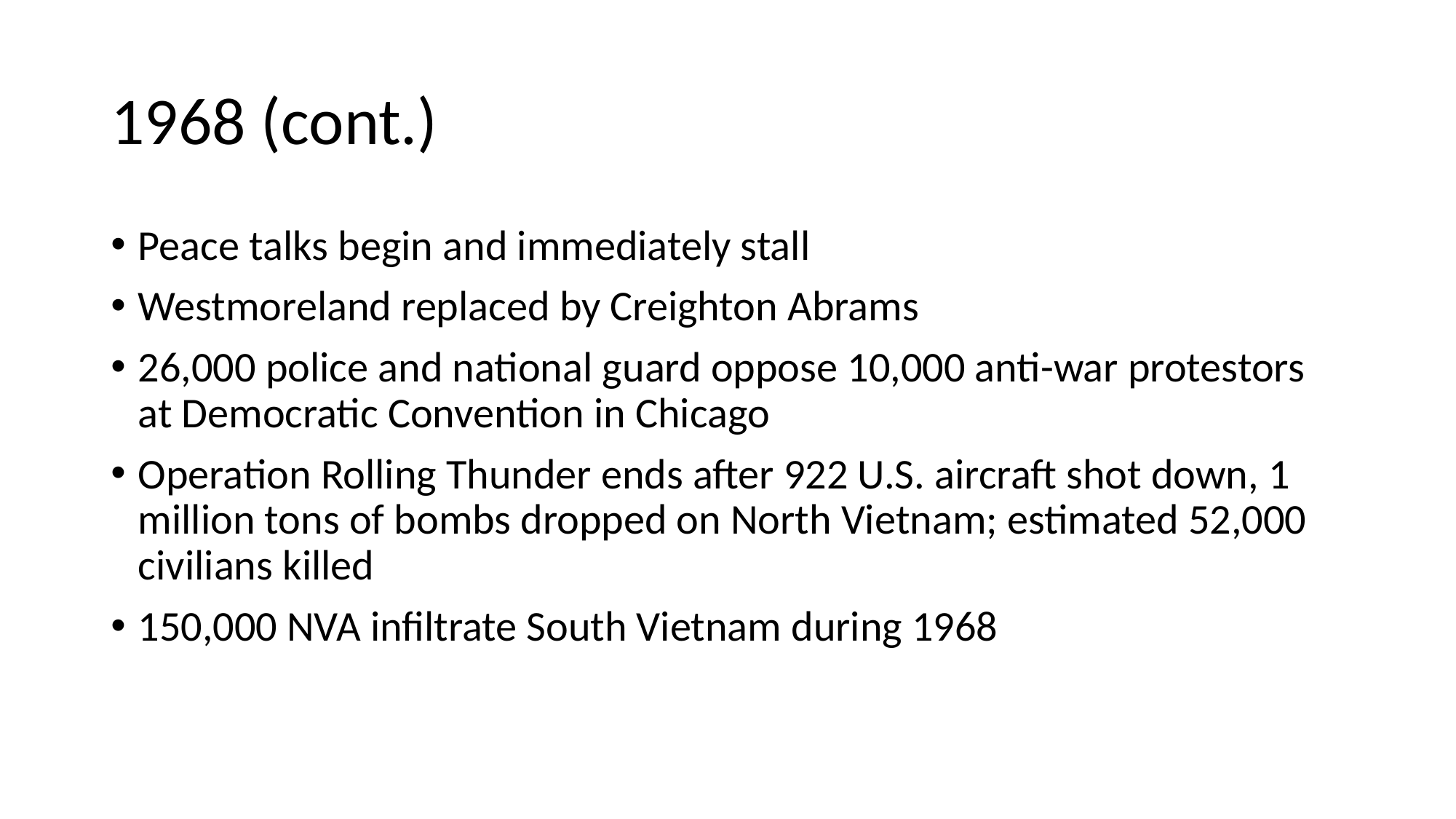

# 1968 (cont.)
Peace talks begin and immediately stall
Westmoreland replaced by Creighton Abrams
26,000 police and national guard oppose 10,000 anti-war protestors at Democratic Convention in Chicago
Operation Rolling Thunder ends after 922 U.S. aircraft shot down, 1 million tons of bombs dropped on North Vietnam; estimated 52,000 civilians killed
150,000 NVA infiltrate South Vietnam during 1968